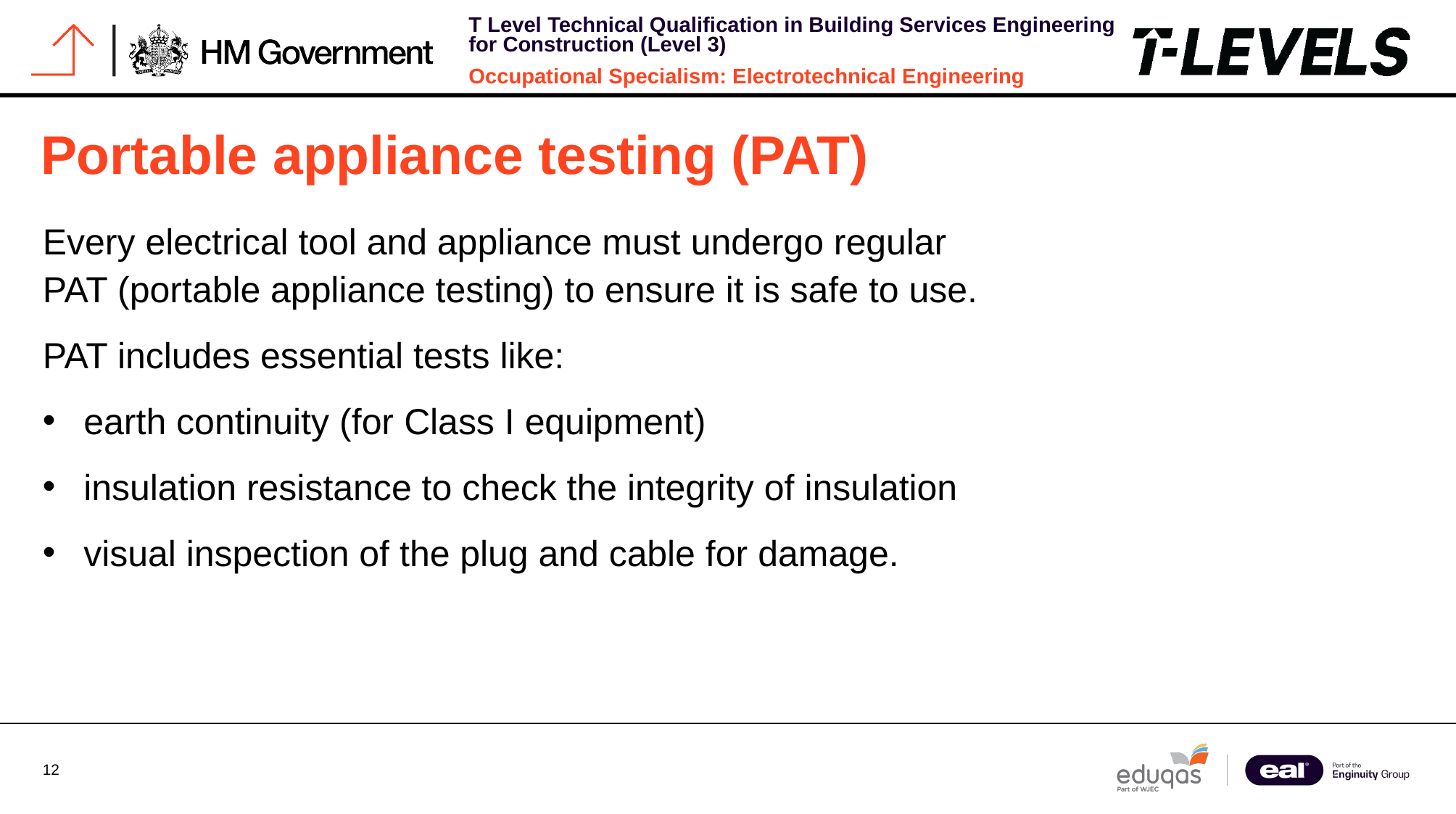

# Portable appliance testing (PAT)
Every electrical tool and appliance must undergo regular PAT (portable appliance testing) to ensure it is safe to use.
PAT includes essential tests like:
earth continuity (for Class I equipment)
insulation resistance to check the integrity of insulation
visual inspection of the plug and cable for damage.